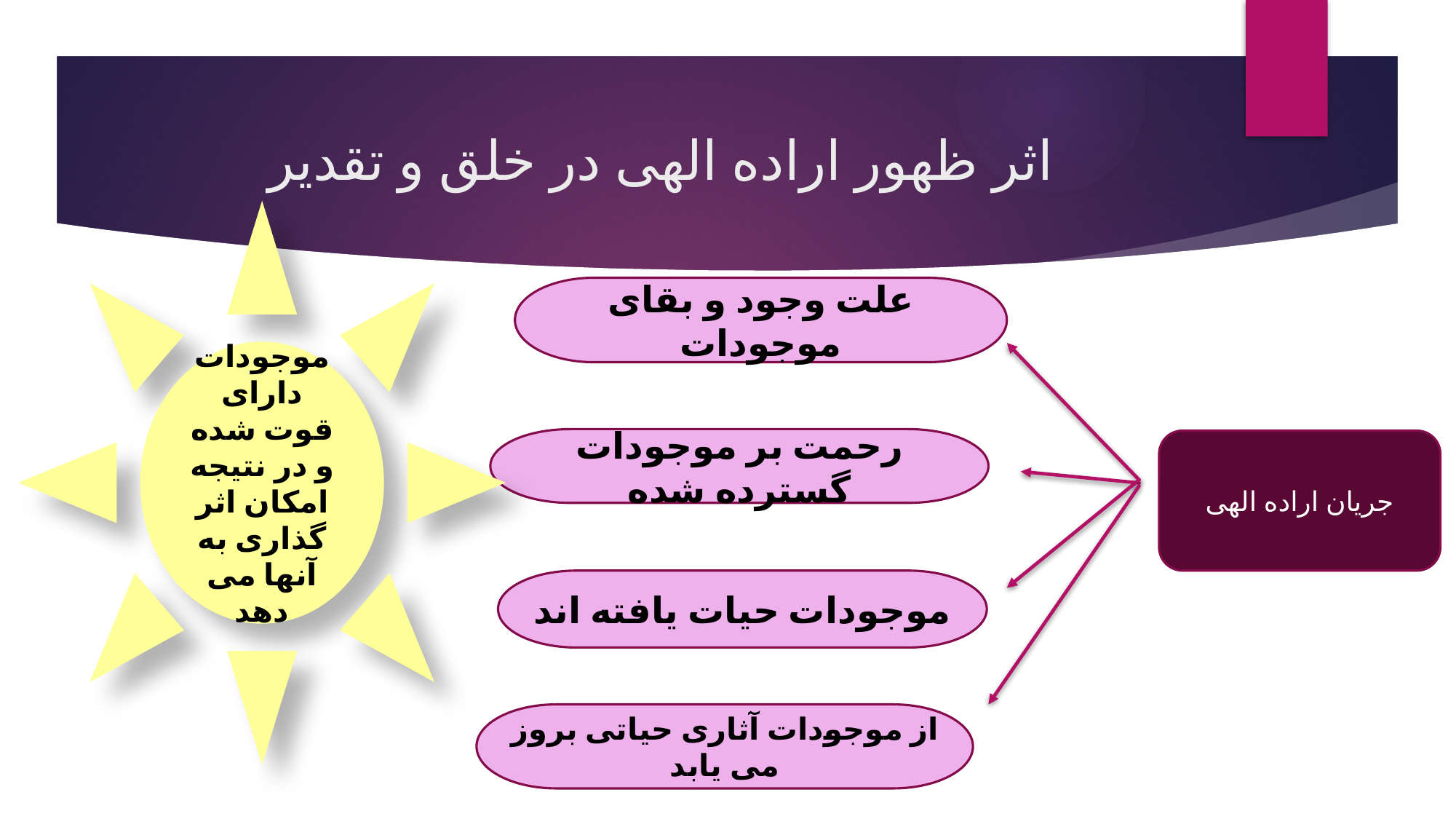

# اثر ظهور اراده الهی در خلق و تقدیر
موجودات دارای قوت شده و در نتیجه امکان اثر گذاری به آنها می دهد
علت وجود و بقای موجودات

رحمت بر موجودات گسترده شده
جریان اراده الهی
موجودات حیات یافته اند
از موجودات آثاری حیاتی بروز می یابد